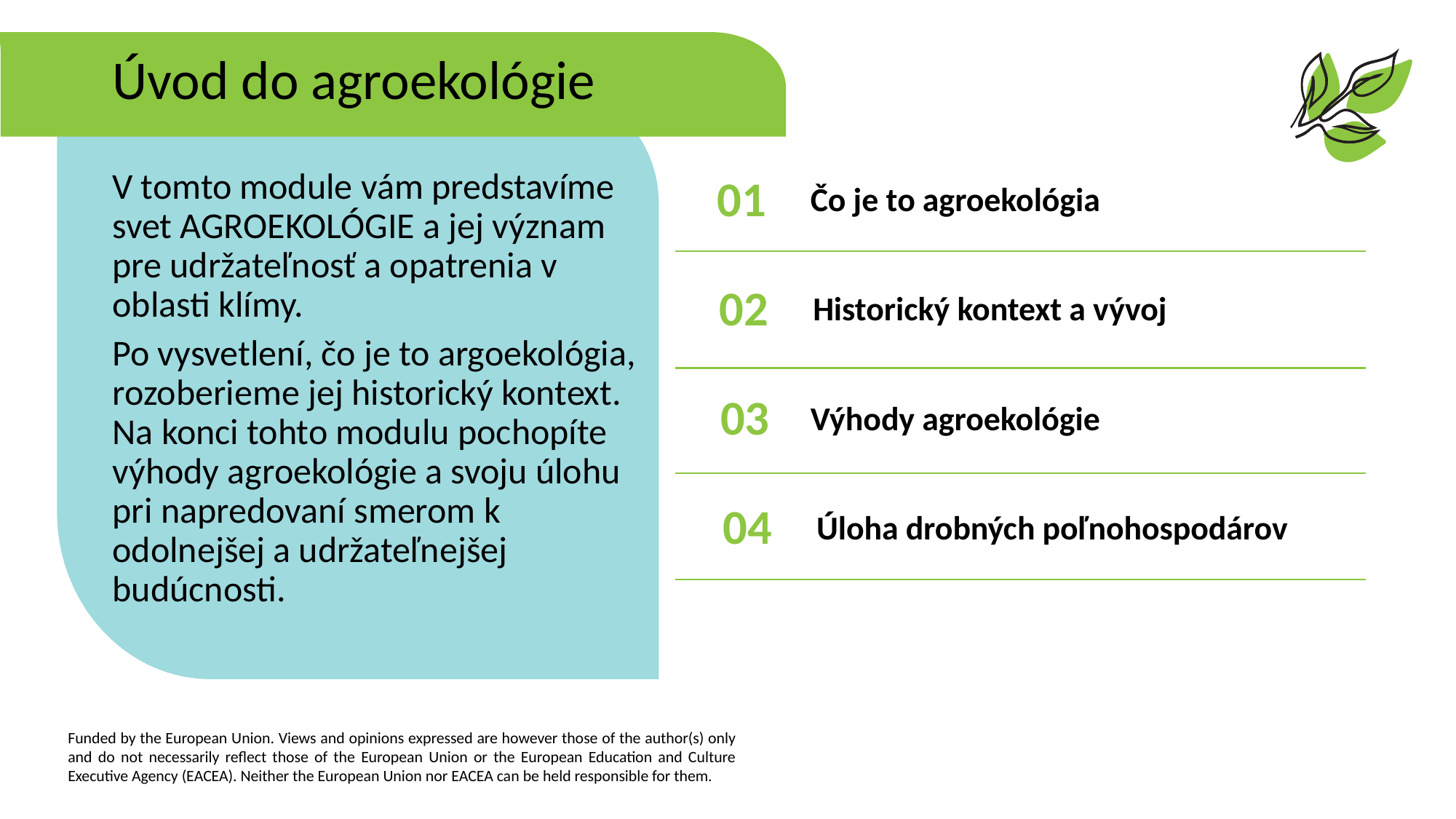

Úvod do agroekológie
01
Čo je to agroekológia
V tomto module vám predstavíme svet AGROEKOLÓGIE a jej význam pre udržateľnosť a opatrenia v oblasti klímy.
Po vysvetlení, čo je to argoekológia, rozoberieme jej historický kontext. Na konci tohto modulu pochopíte výhody agroekológie a svoju úlohu pri napredovaní smerom k odolnejšej a udržateľnejšej budúcnosti.
02
Historický kontext a vývoj
Výhody agroekológie
03
04
Úloha drobných poľnohospodárov